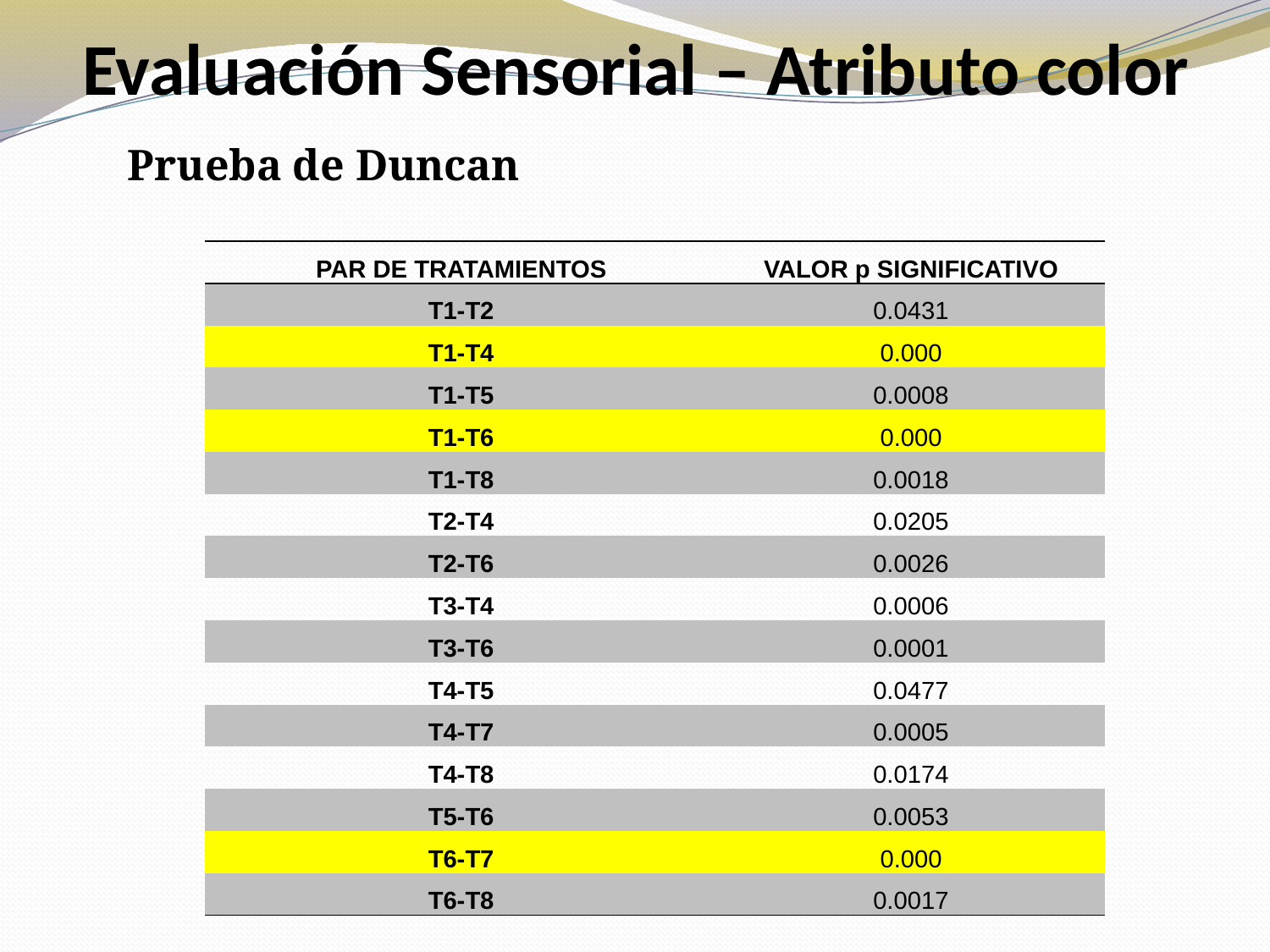

Evaluación Sensorial – Atributo color
Prueba de Duncan
| PAR DE TRATAMIENTOS | VALOR p SIGNIFICATIVO |
| --- | --- |
| T1-T2 | 0.0431 |
| T1-T4 | 0.000 |
| T1-T5 | 0.0008 |
| T1-T6 | 0.000 |
| T1-T8 | 0.0018 |
| T2-T4 | 0.0205 |
| T2-T6 | 0.0026 |
| T3-T4 | 0.0006 |
| T3-T6 | 0.0001 |
| T4-T5 | 0.0477 |
| T4-T7 | 0.0005 |
| T4-T8 | 0.0174 |
| T5-T6 | 0.0053 |
| T6-T7 | 0.000 |
| T6-T8 | 0.0017 |